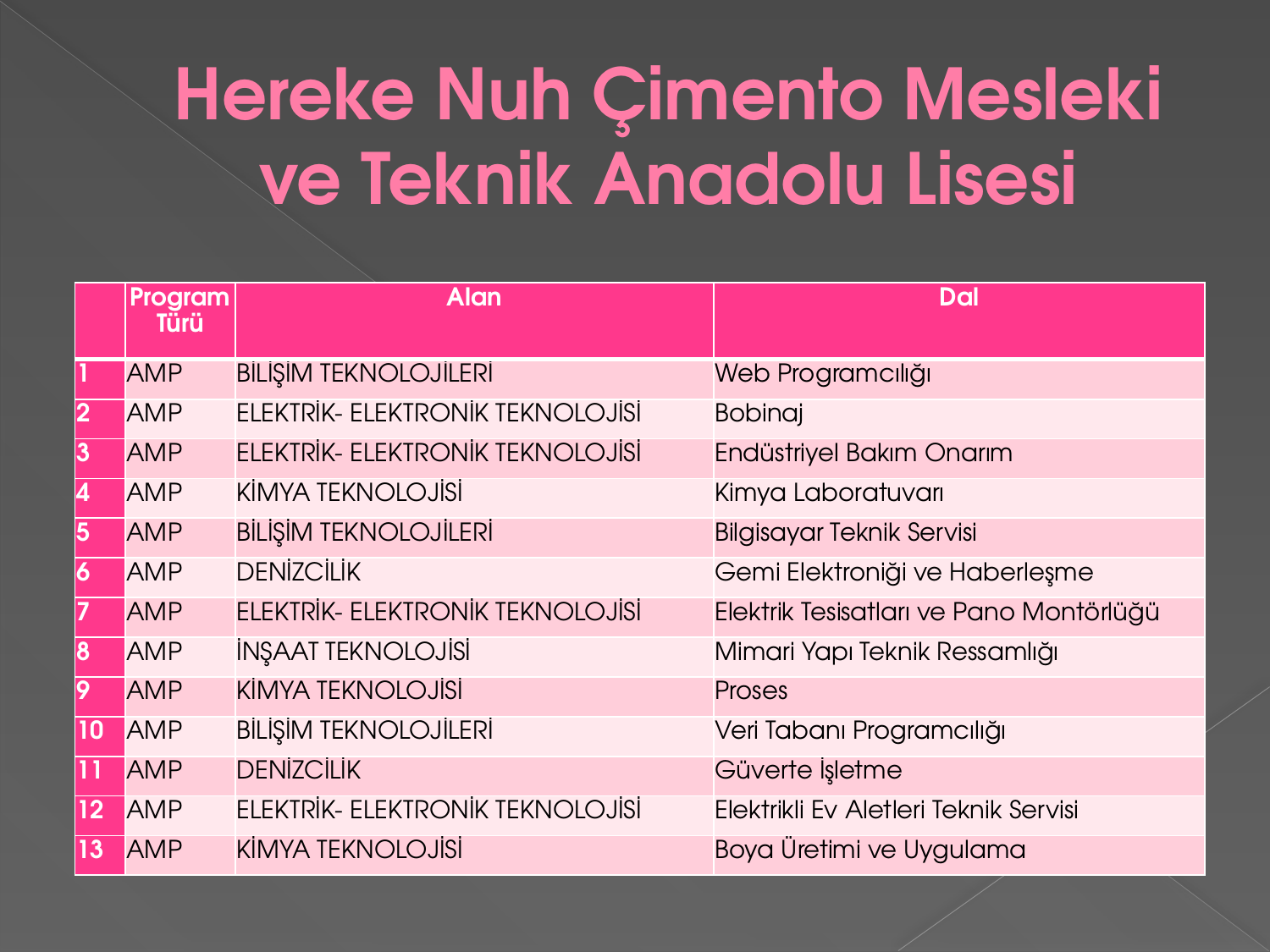

# Hereke Nuh Çimento Mesleki ve Teknik Anadolu Lisesi
|  | Program Türü | Alan | Dal |
| --- | --- | --- | --- |
| 1 | AMP | BİLİŞİM TEKNOLOJİLERİ | Web Programcılığı |
| 2 | AMP | ELEKTRİK- ELEKTRONİK TEKNOLOJİSİ | Bobinaj |
| 3 | AMP | ELEKTRİK- ELEKTRONİK TEKNOLOJİSİ | Endüstriyel Bakım Onarım |
| 4 | AMP | KİMYA TEKNOLOJİSİ | Kimya Laboratuvarı |
| 5 | AMP | BİLİŞİM TEKNOLOJİLERİ | Bilgisayar Teknik Servisi |
| 6 | AMP | DENİZCİLİK | Gemi Elektroniği ve Haberleşme |
| 7 | AMP | ELEKTRİK- ELEKTRONİK TEKNOLOJİSİ | Elektrik Tesisatları ve Pano Montörlüğü |
| 8 | AMP | İNŞAAT TEKNOLOJİSİ | Mimari Yapı Teknik Ressamlığı |
| 9 | AMP | KİMYA TEKNOLOJİSİ | Proses |
| 10 | AMP | BİLİŞİM TEKNOLOJİLERİ | Veri Tabanı Programcılığı |
| 11 | AMP | DENİZCİLİK | Güverte İşletme |
| 12 | AMP | ELEKTRİK- ELEKTRONİK TEKNOLOJİSİ | Elektrikli Ev Aletleri Teknik Servisi |
| 13 | AMP | KİMYA TEKNOLOJİSİ | Boya Üretimi ve Uygulama |